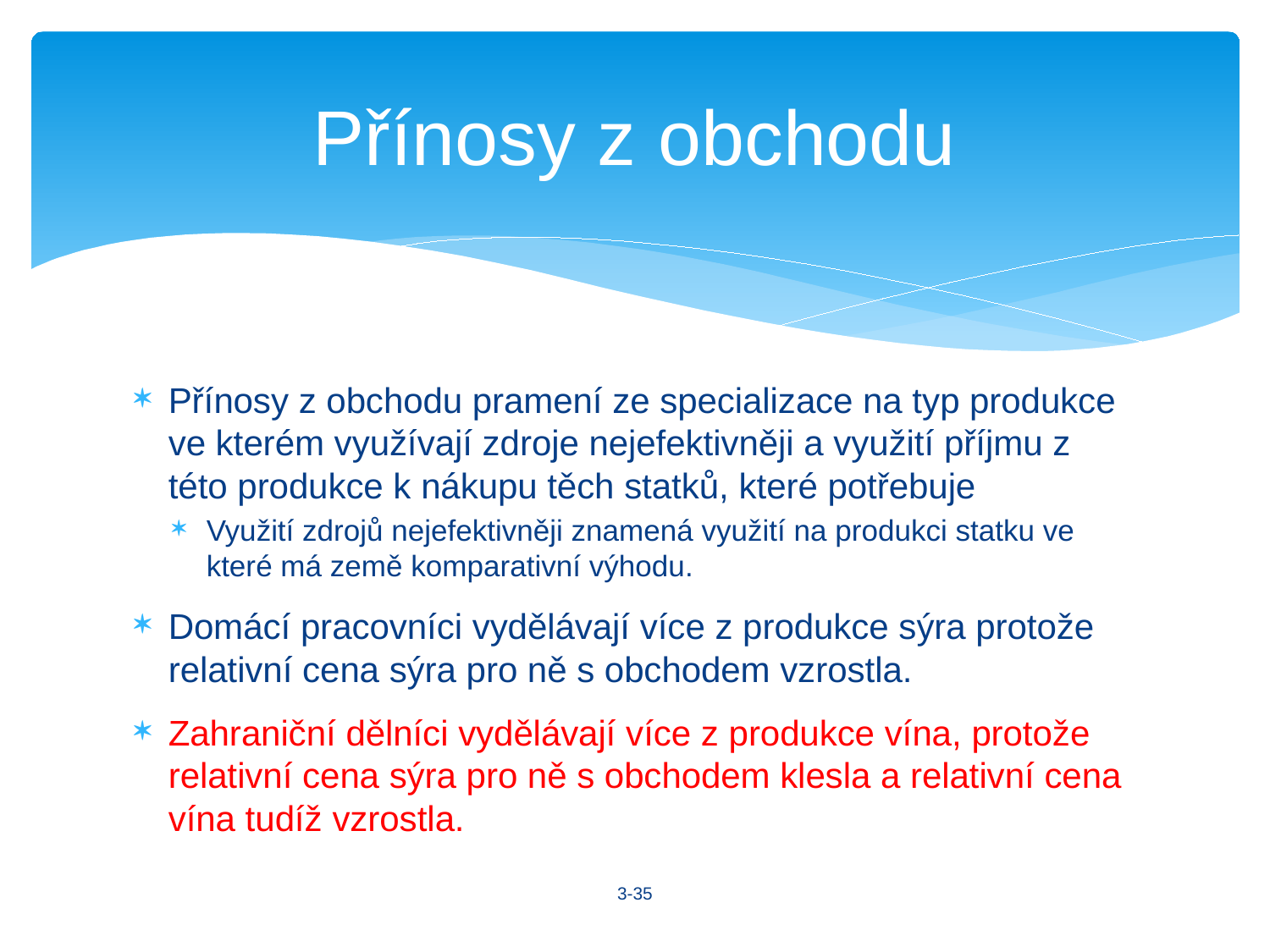

# Přínosy z obchodu
Přínosy z obchodu pramení ze specializace na typ produkce ve kterém využívají zdroje nejefektivněji a využití příjmu z této produkce k nákupu těch statků, které potřebuje
Využití zdrojů nejefektivněji znamená využití na produkci statku ve které má země komparativní výhodu.
Domácí pracovníci vydělávají více z produkce sýra protože relativní cena sýra pro ně s obchodem vzrostla.
Zahraniční dělníci vydělávají více z produkce vína, protože relativní cena sýra pro ně s obchodem klesla a relativní cena vína tudíž vzrostla.
3-35